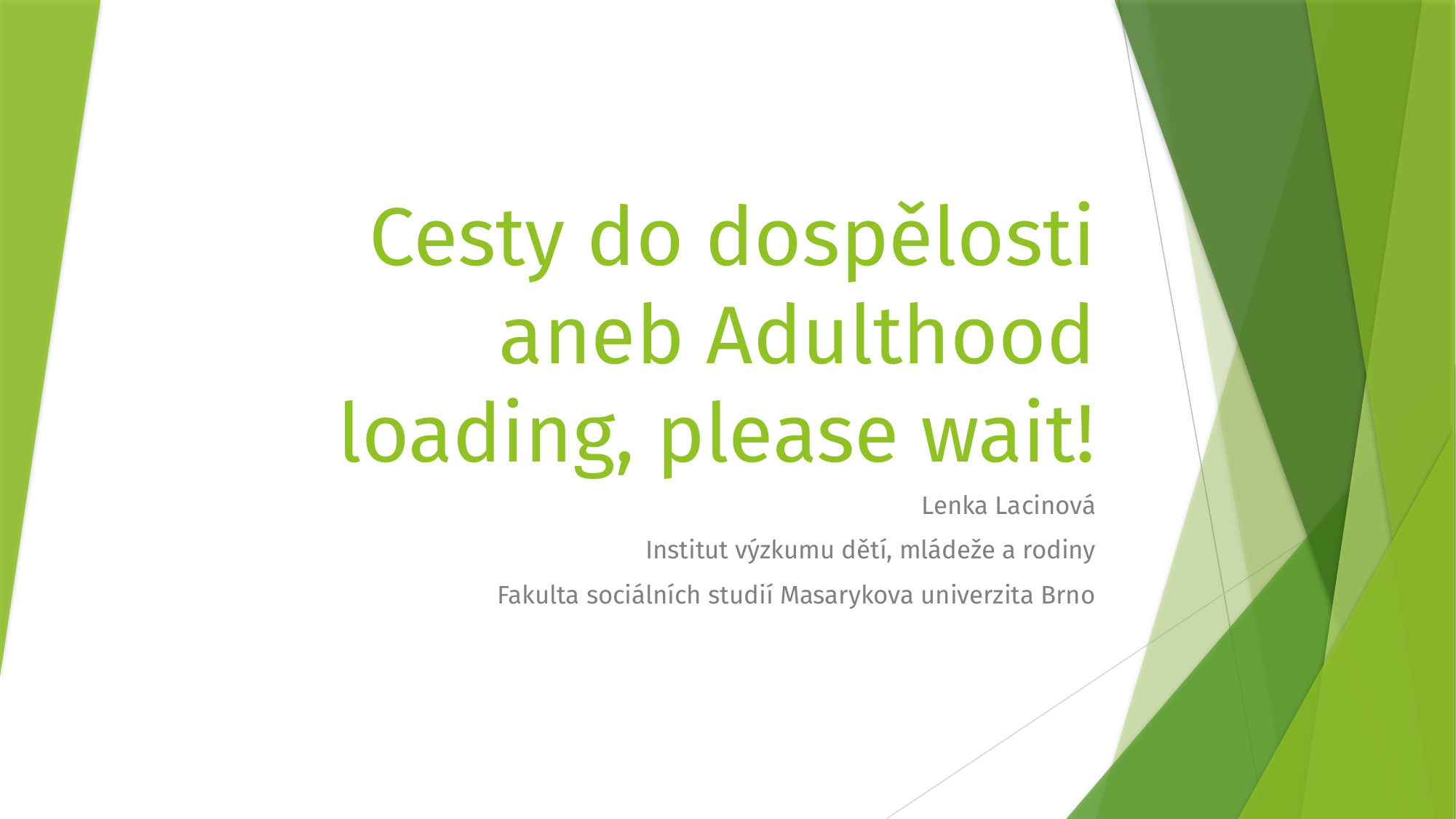

# Cesty do dospělosti aneb Adulthood loading, please wait!
Lenka Lacinová
Institut výzkumu dětí, mládeže a rodiny
Fakulta sociálních studií Masarykova univerzita Brno